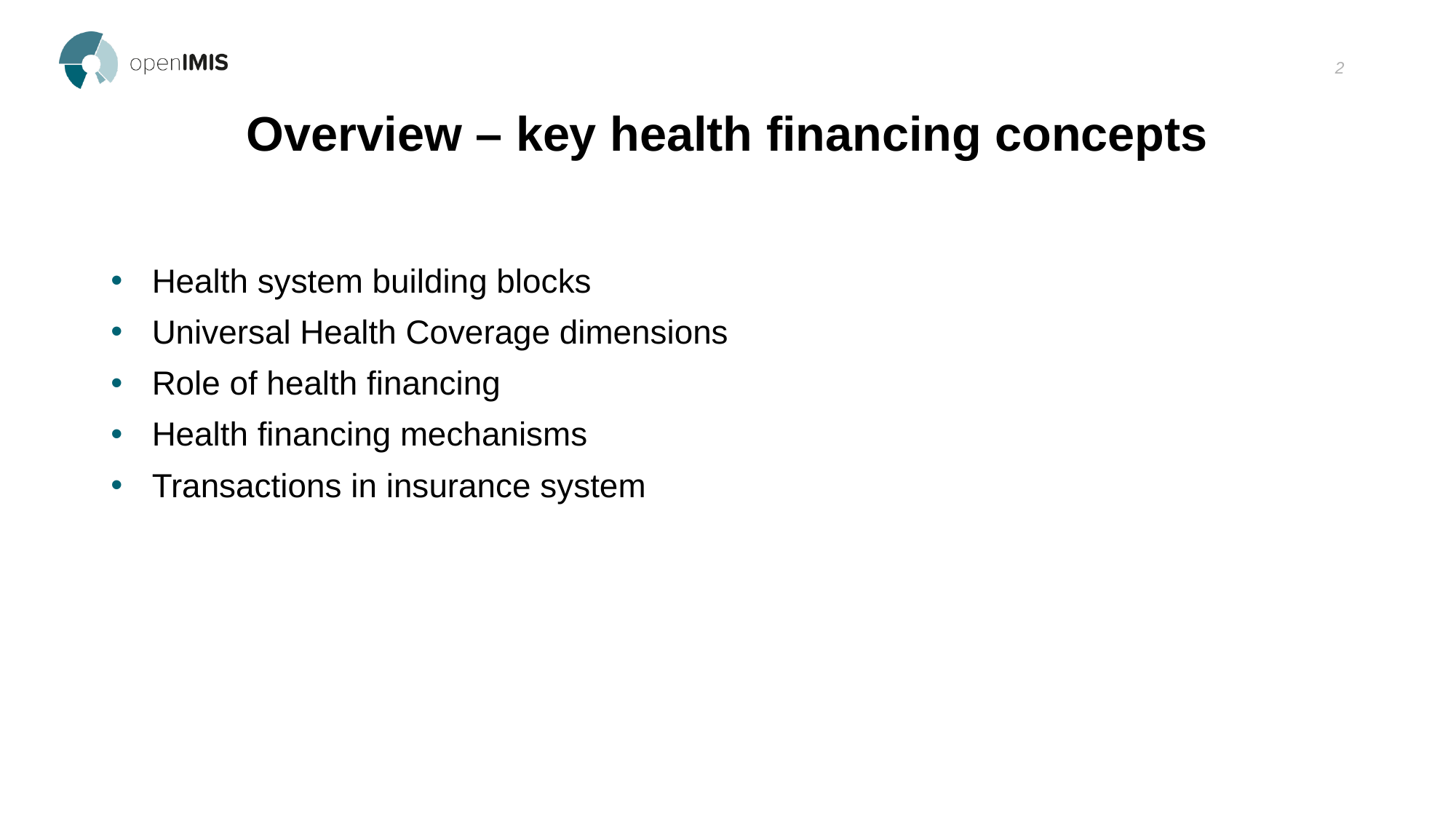

2
# Overview – key health financing concepts
Health system building blocks
Universal Health Coverage dimensions
Role of health financing
Health financing mechanisms
Transactions in insurance system